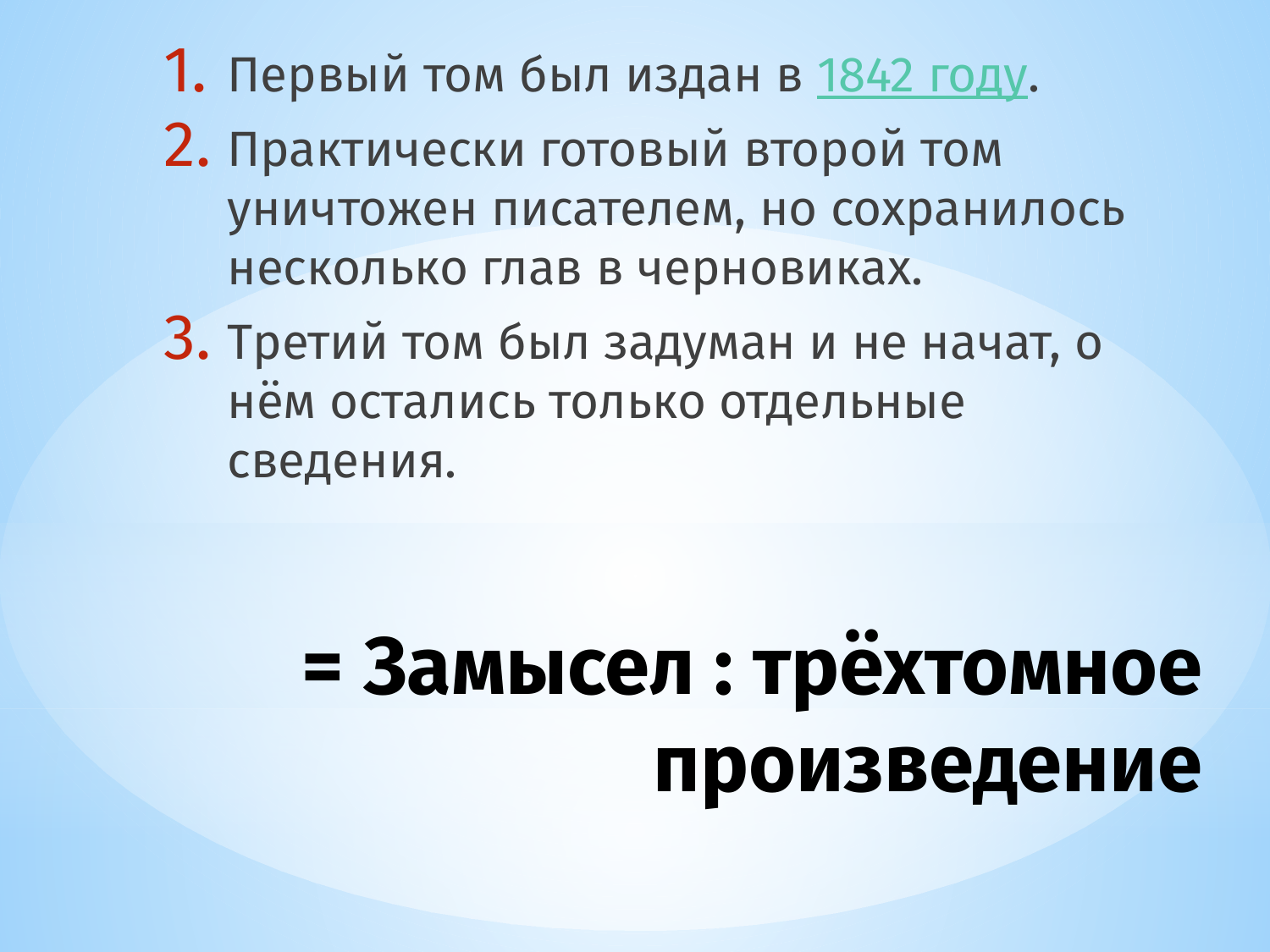

Первый том был издан в 1842 году.
Практически готовый второй том уничтожен писателем, но сохранилось несколько глав в черновиках.
Третий том был задуман и не начат, о нём остались только отдельные сведения.
# = Замысел : трёхтомное произведение